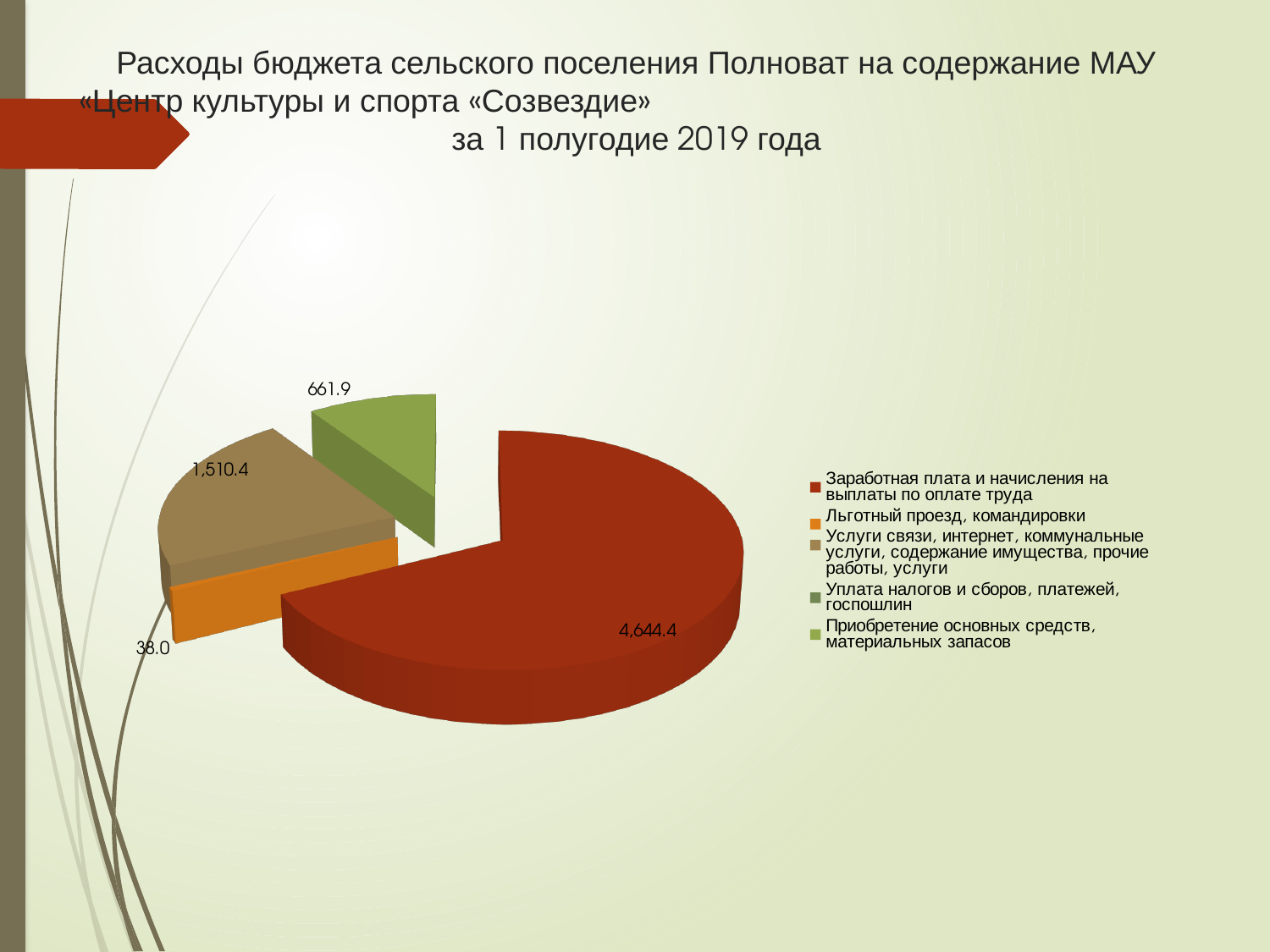

# Расходы бюджета сельского поселения Полноват на содержание МАУ «Центр культуры и спорта «Созвездие»                                                              за 1 полугодие 2019 года

[unsupported chart]